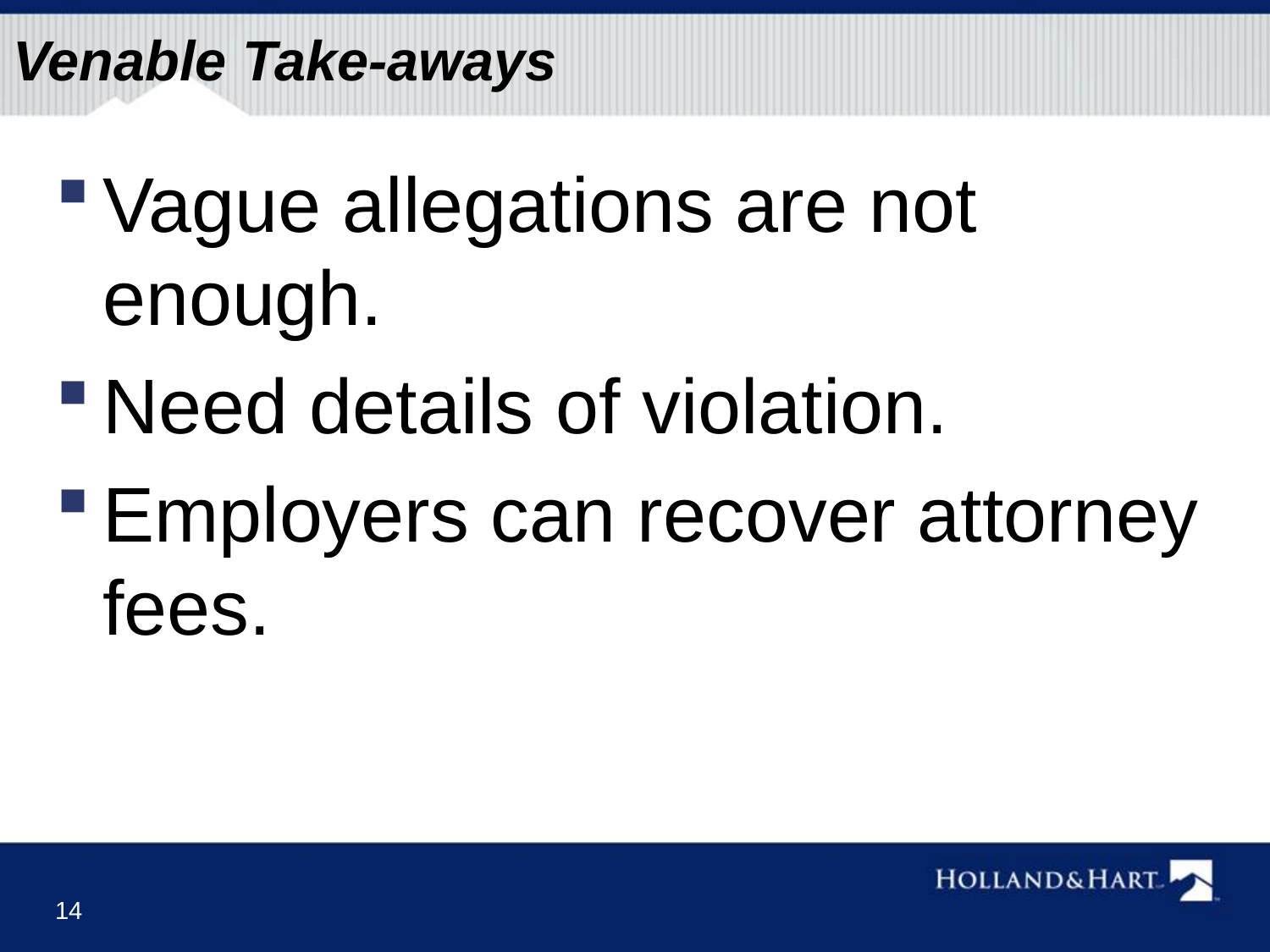

# Venable Take-aways
Vague allegations are not enough.
Need details of violation.
Employers can recover attorney fees.
14